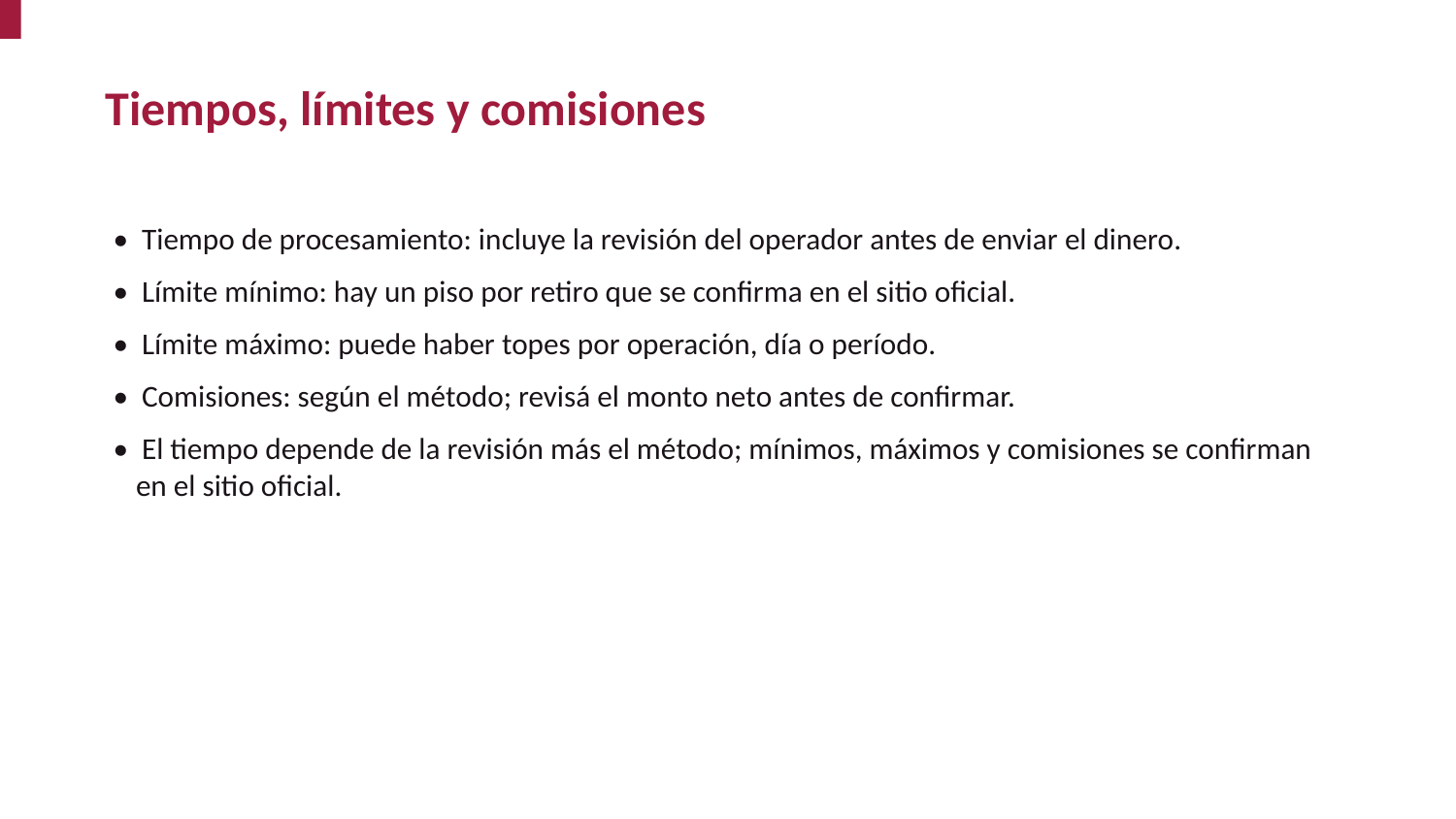

Tiempos, límites y comisiones
•  Tiempo de procesamiento: incluye la revisión del operador antes de enviar el dinero.
•  Límite mínimo: hay un piso por retiro que se confirma en el sitio oficial.
•  Límite máximo: puede haber topes por operación, día o período.
•  Comisiones: según el método; revisá el monto neto antes de confirmar.
•  El tiempo depende de la revisión más el método; mínimos, máximos y comisiones se confirman en el sitio oficial.